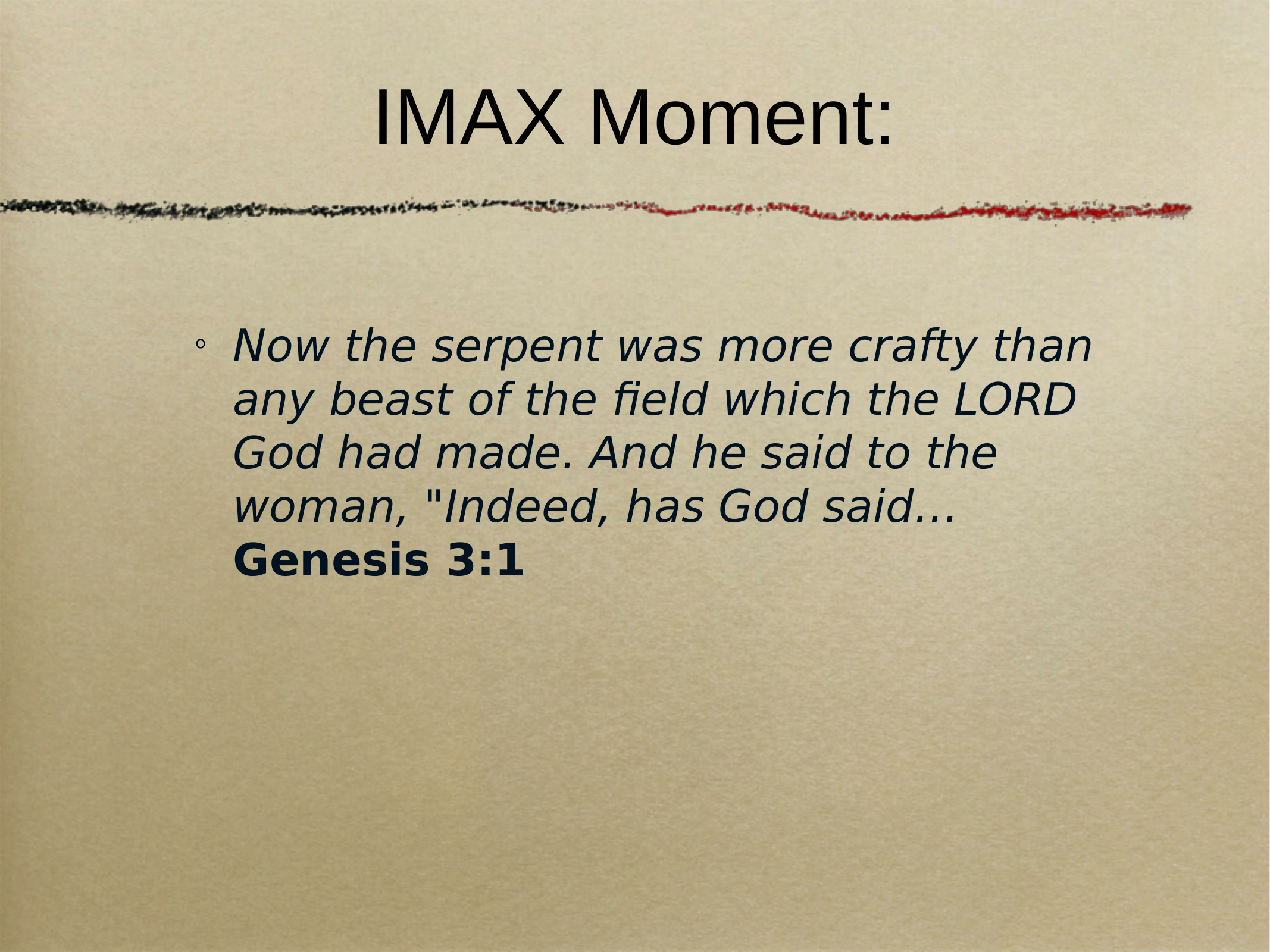

# IMAX Moment:
Now the serpent was more crafty than any beast of the field which the LORD God had made. And he said to the woman, "Indeed, has God said…       Genesis 3:1